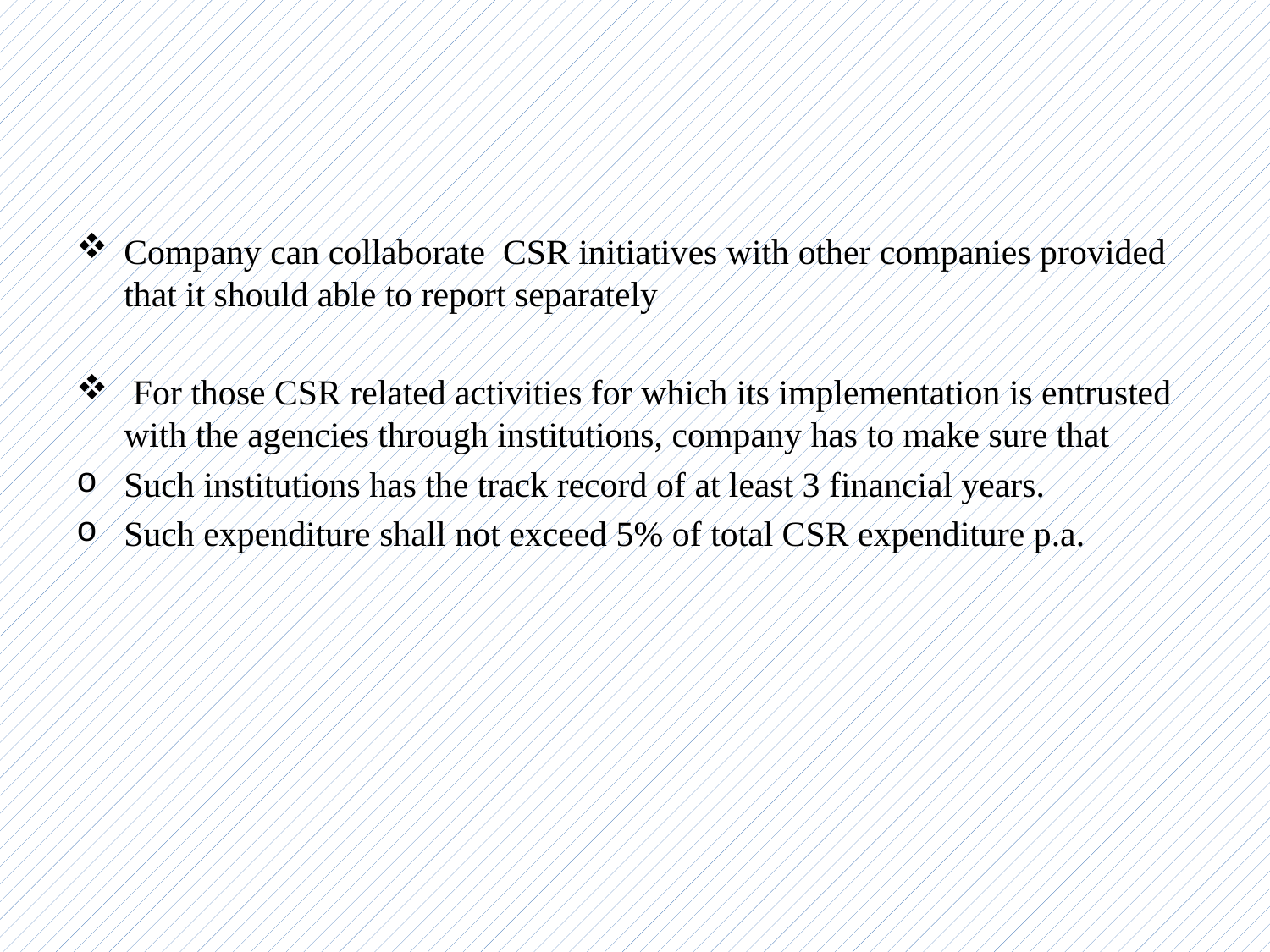

Company can collaborate  CSR initiatives with other companies provided that it should able to report separately

 For those CSR related activities for which its implementation is entrusted with the agencies through institutions, company has to make sure that
Such institutions has the track record of at least 3 financial years.
Such expenditure shall not exceed 5% of total CSR expenditure p.a.